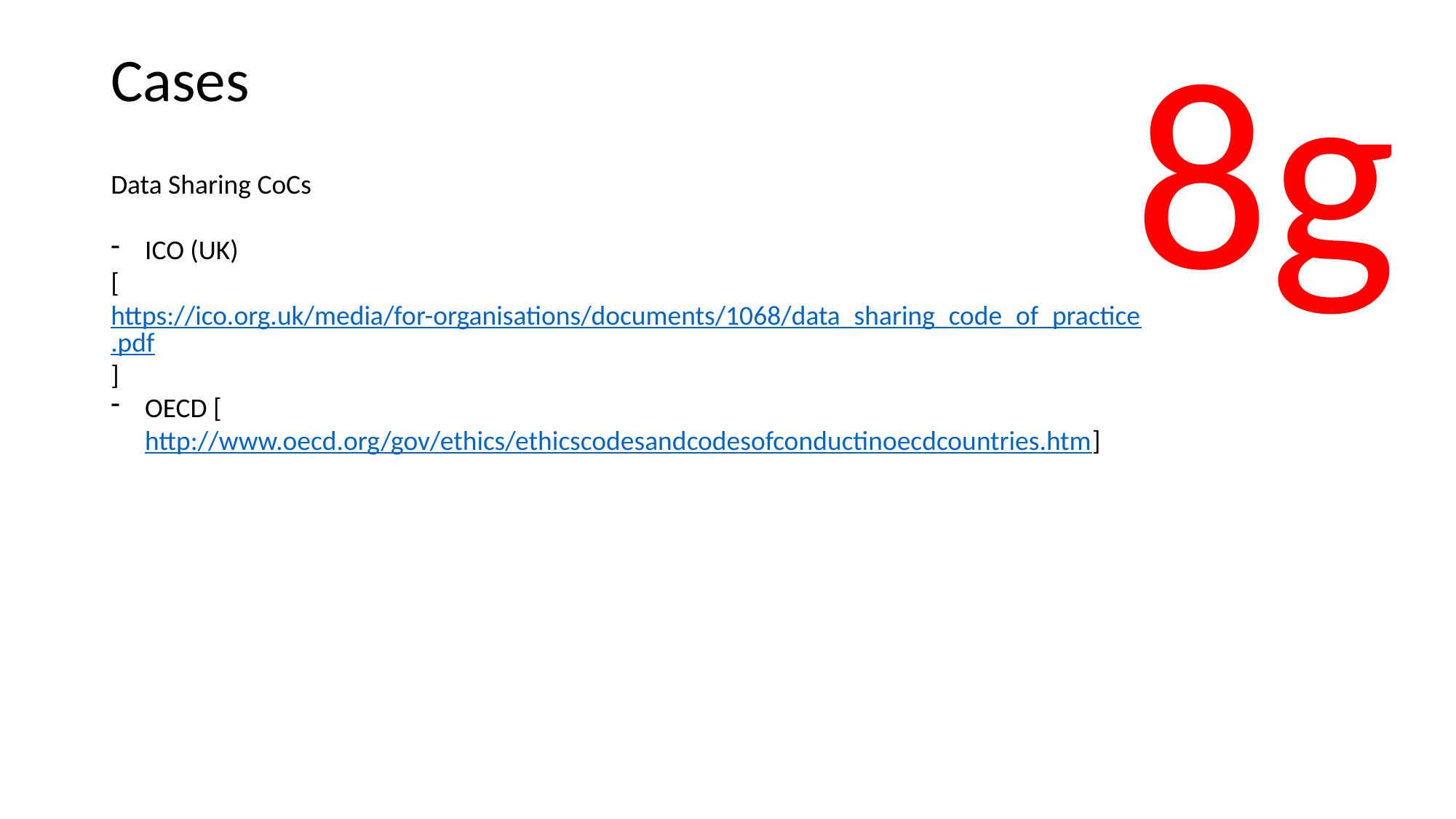

8g
Cases
Data Sharing CoCs

ICO (UK)
[https://ico.org.uk/media/for-organisations/documents/1068/data_sharing_code_of_practice.pdf]
OECD [http://www.oecd.org/gov/ethics/ethicscodesandcodesofconductinoecdcountries.htm]